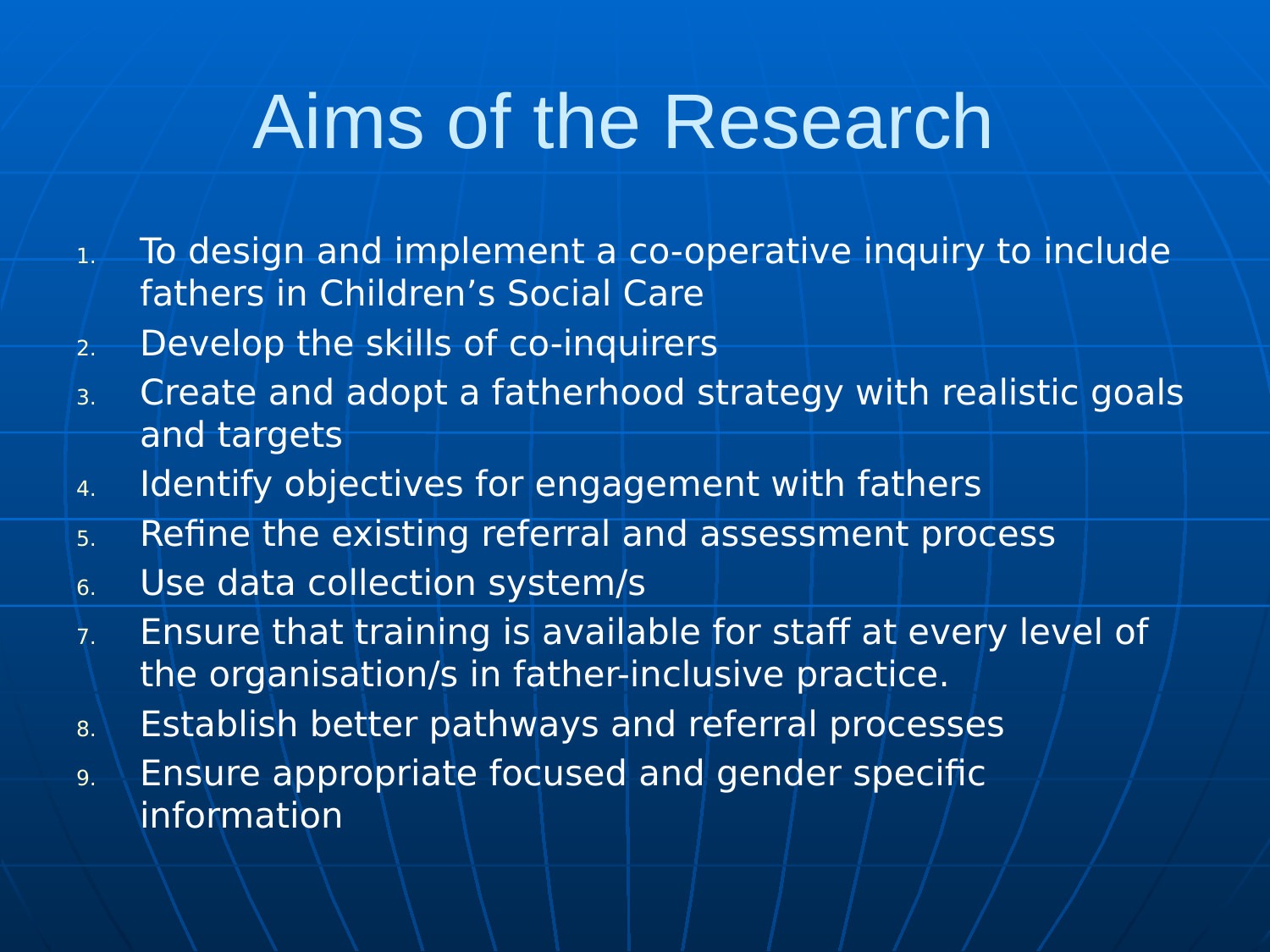

# Aims of the Research
To design and implement a co-operative inquiry to include fathers in Children’s Social Care
Develop the skills of co-inquirers
Create and adopt a fatherhood strategy with realistic goals and targets
Identify objectives for engagement with fathers
Refine the existing referral and assessment process
Use data collection system/s
Ensure that training is available for staff at every level of the organisation/s in father-inclusive practice.
Establish better pathways and referral processes
Ensure appropriate focused and gender specific information